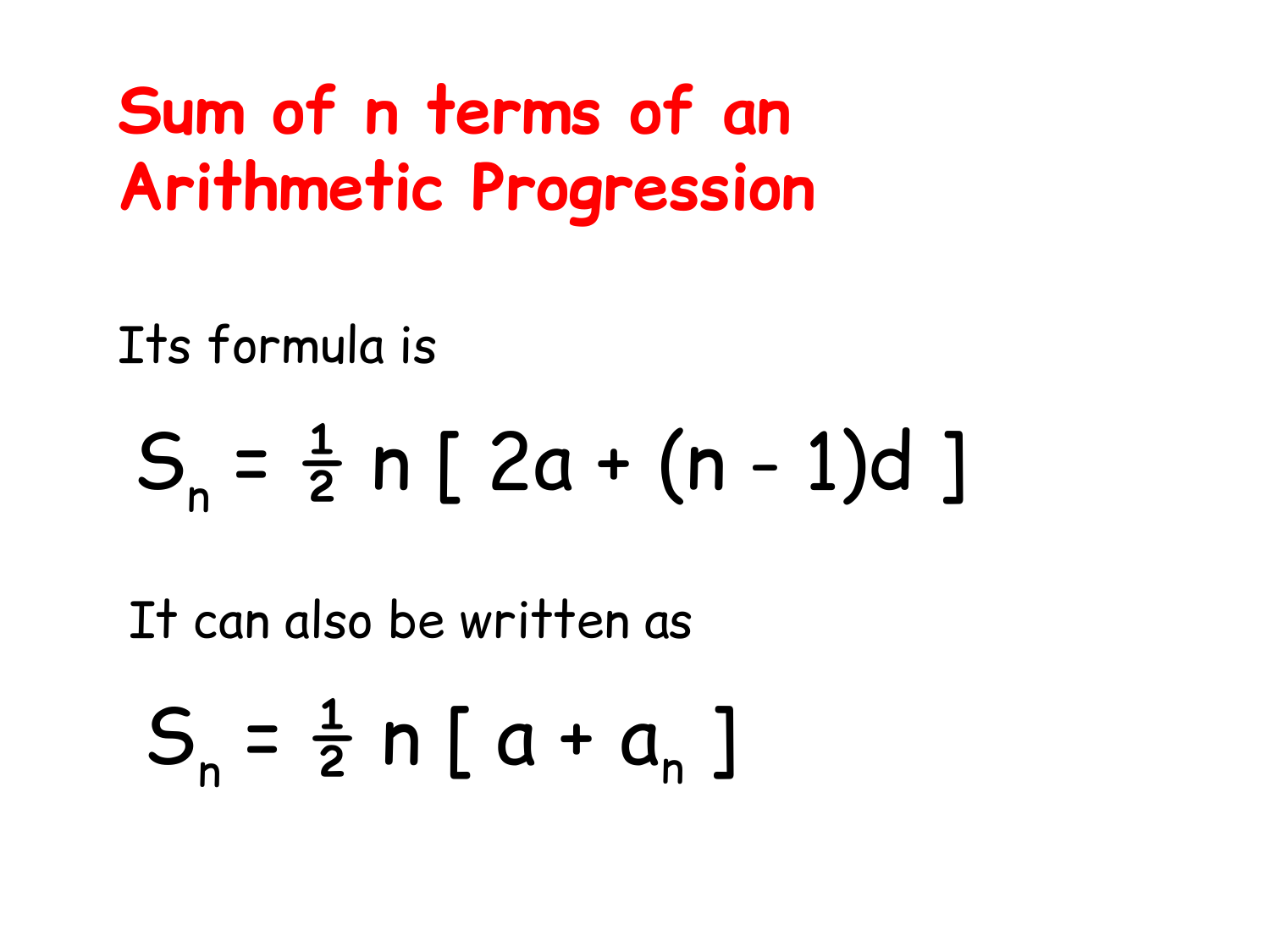

Sum of n terms of an Arithmetic Progression
Its formula is
 Sn = ½ n [ 2a + (n - 1)d ]
It can also be written as
 Sn = ½ n [ a + an ]